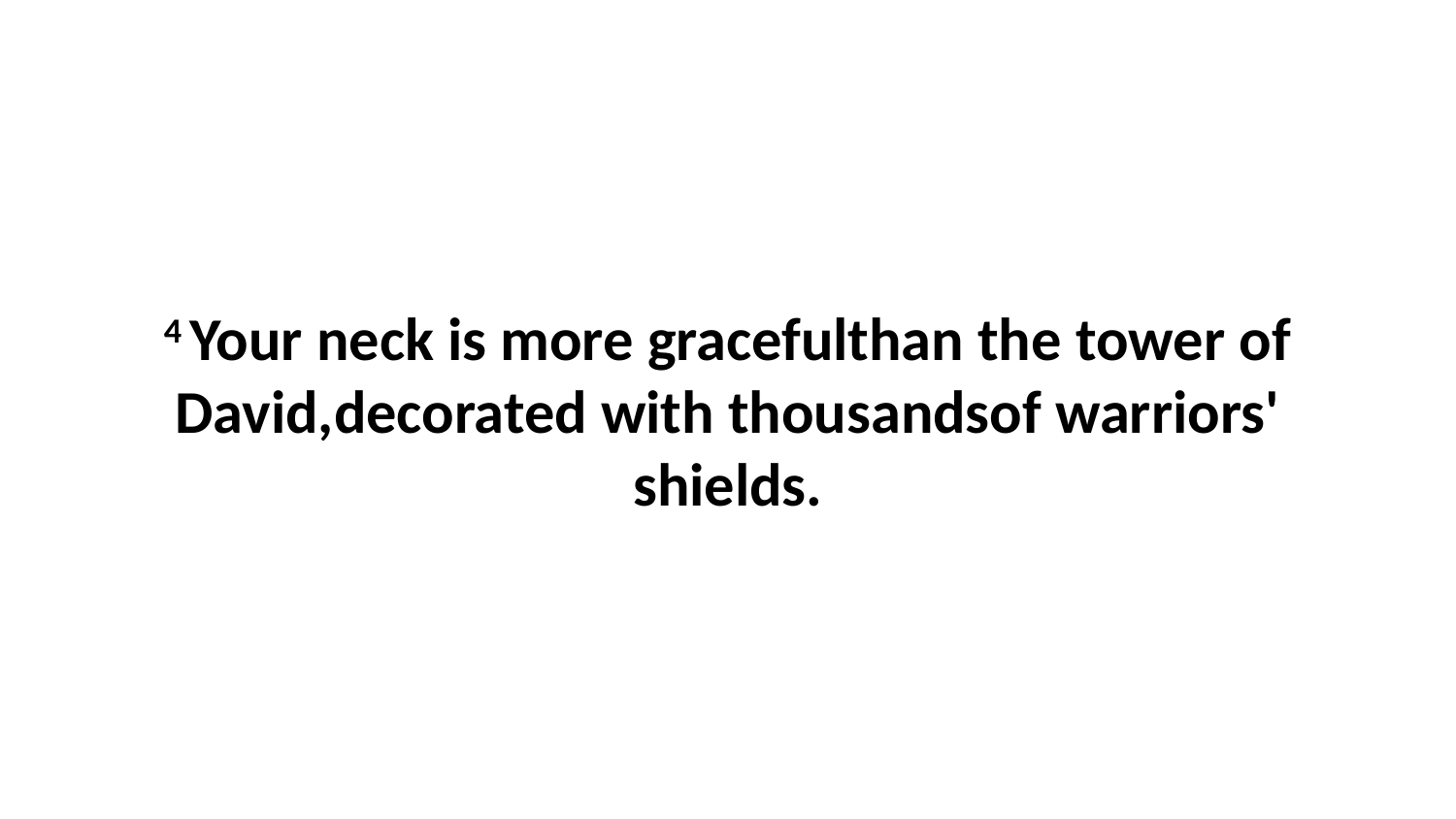

4 Your neck is more gracefulthan the tower of David,decorated with thousandsof warriors' shields.